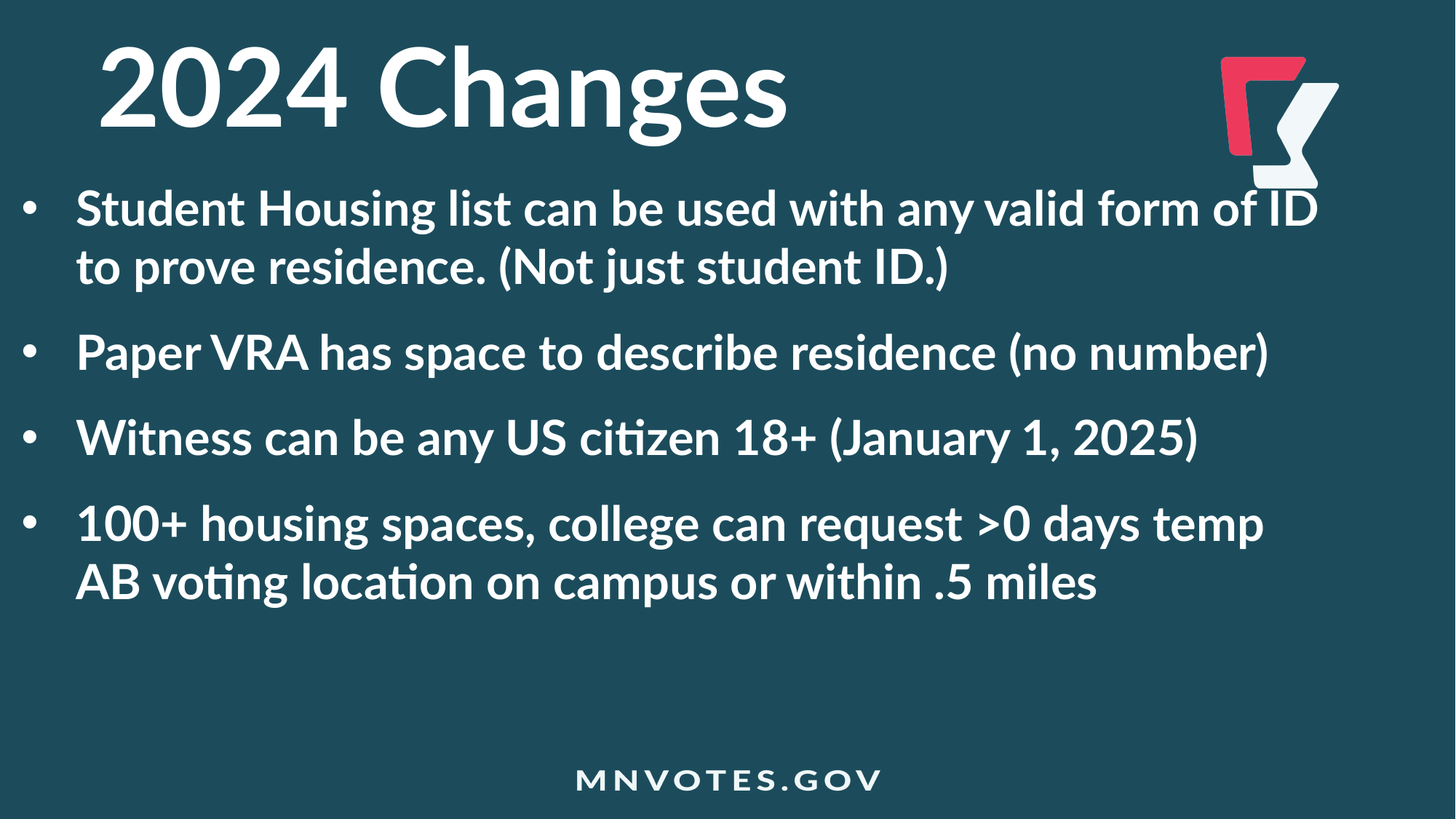

2024 Changes
Student Housing list can be used with any valid form of ID to prove residence. (Not just student ID.)
Paper VRA has space to describe residence (no number)
Witness can be any US citizen 18+ (January 1, 2025)
100+ housing spaces, college can request >0 days temp AB voting location on campus or within .5 miles